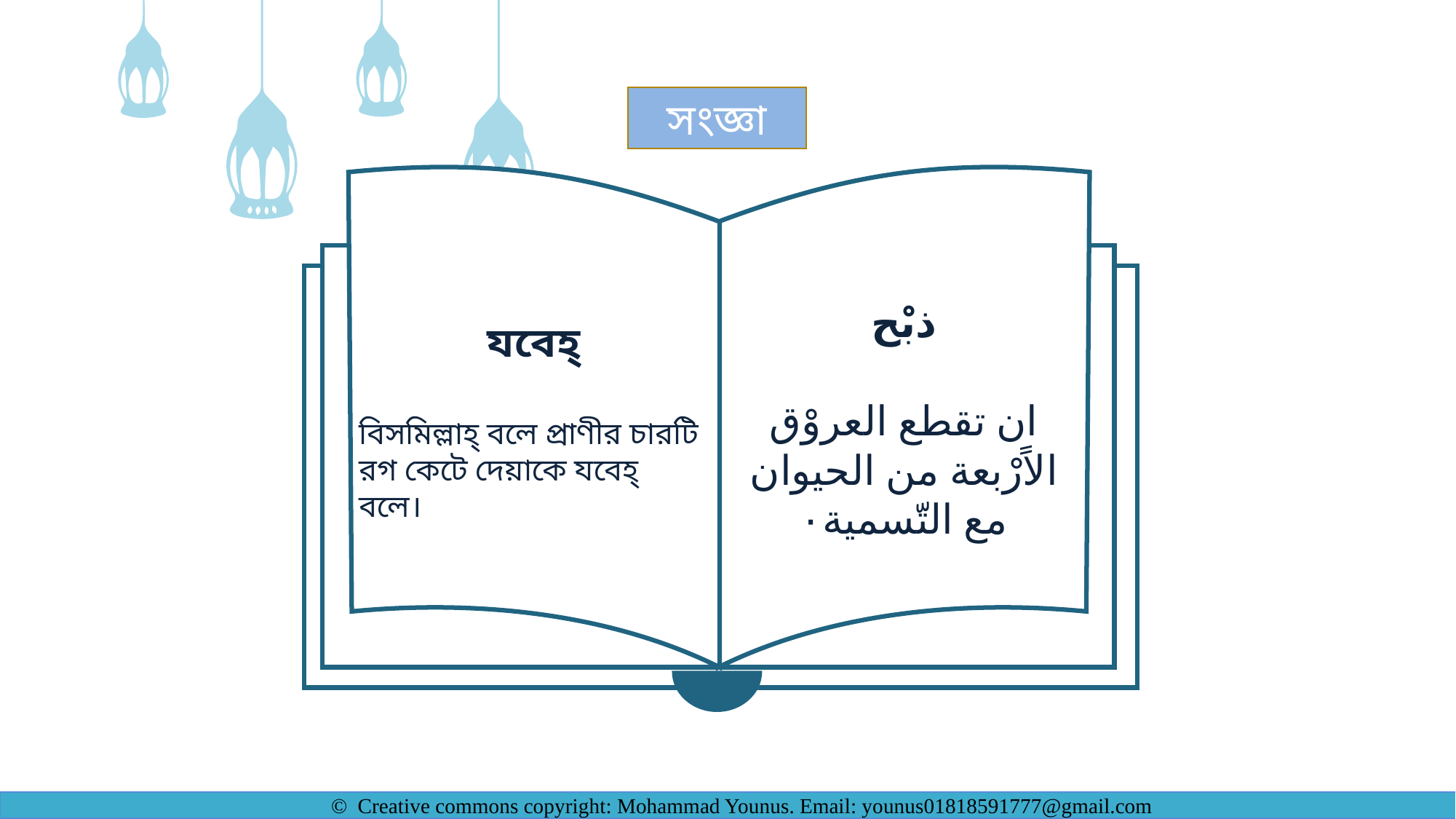

সংজ্ঞা

যবেহ্‌

বিসমিল্লাহ্‌ বলে প্রাণীর চারটি রগ কেটে দেয়াকে যবেহ্‌ বলে।

ذبْح

ان تقطع العروْق الاًرْبعة من الحيوان مع التّسمية٠

©  Creative commons copyright: Mohammad Younus. Email: younus01818591777@gmail.com